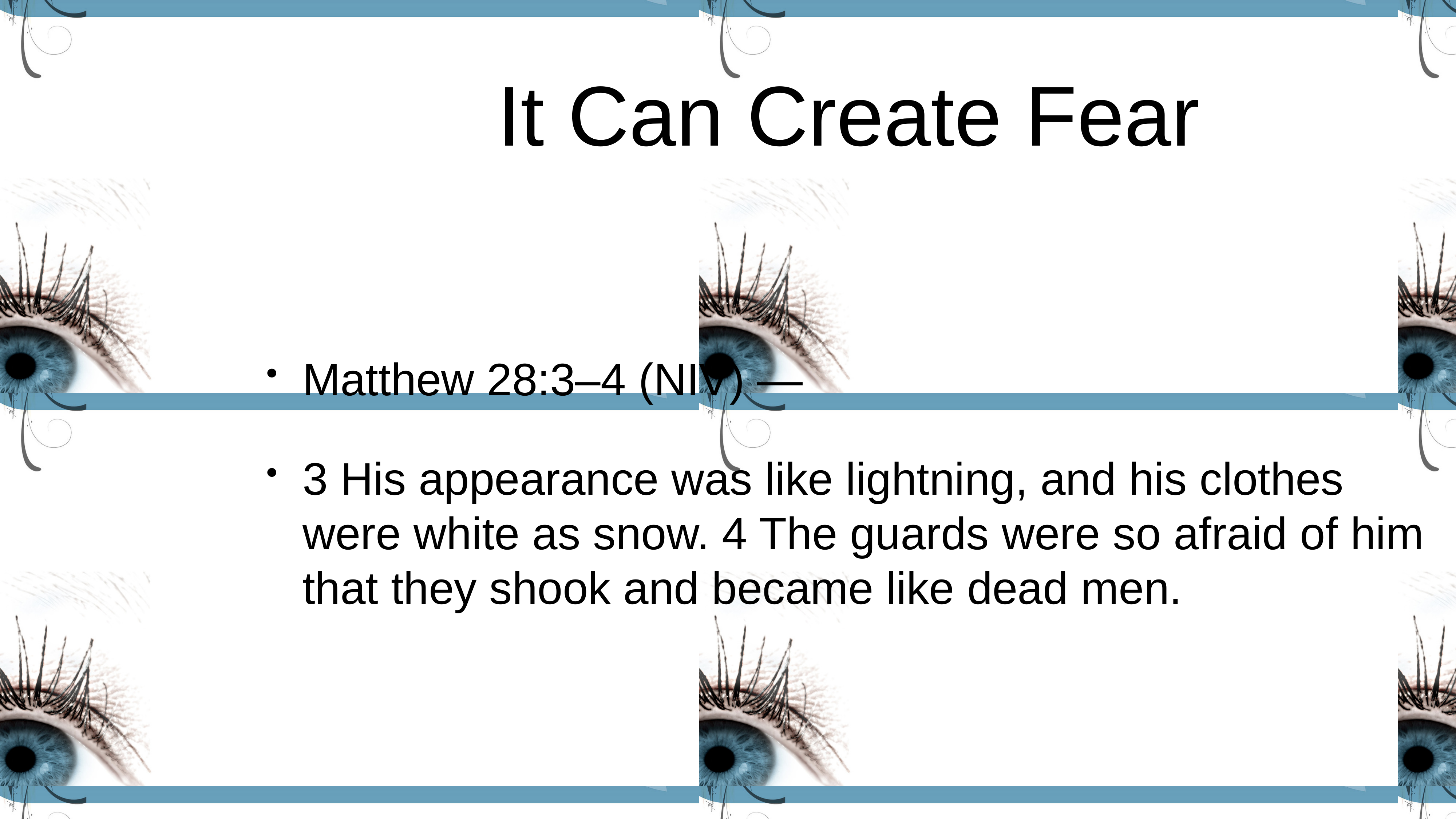

# It Can Create Fear
Matthew 28:3–4 (NIV) —
3 His appearance was like lightning, and his clothes were white as snow. 4 The guards were so afraid of him that they shook and became like dead men.